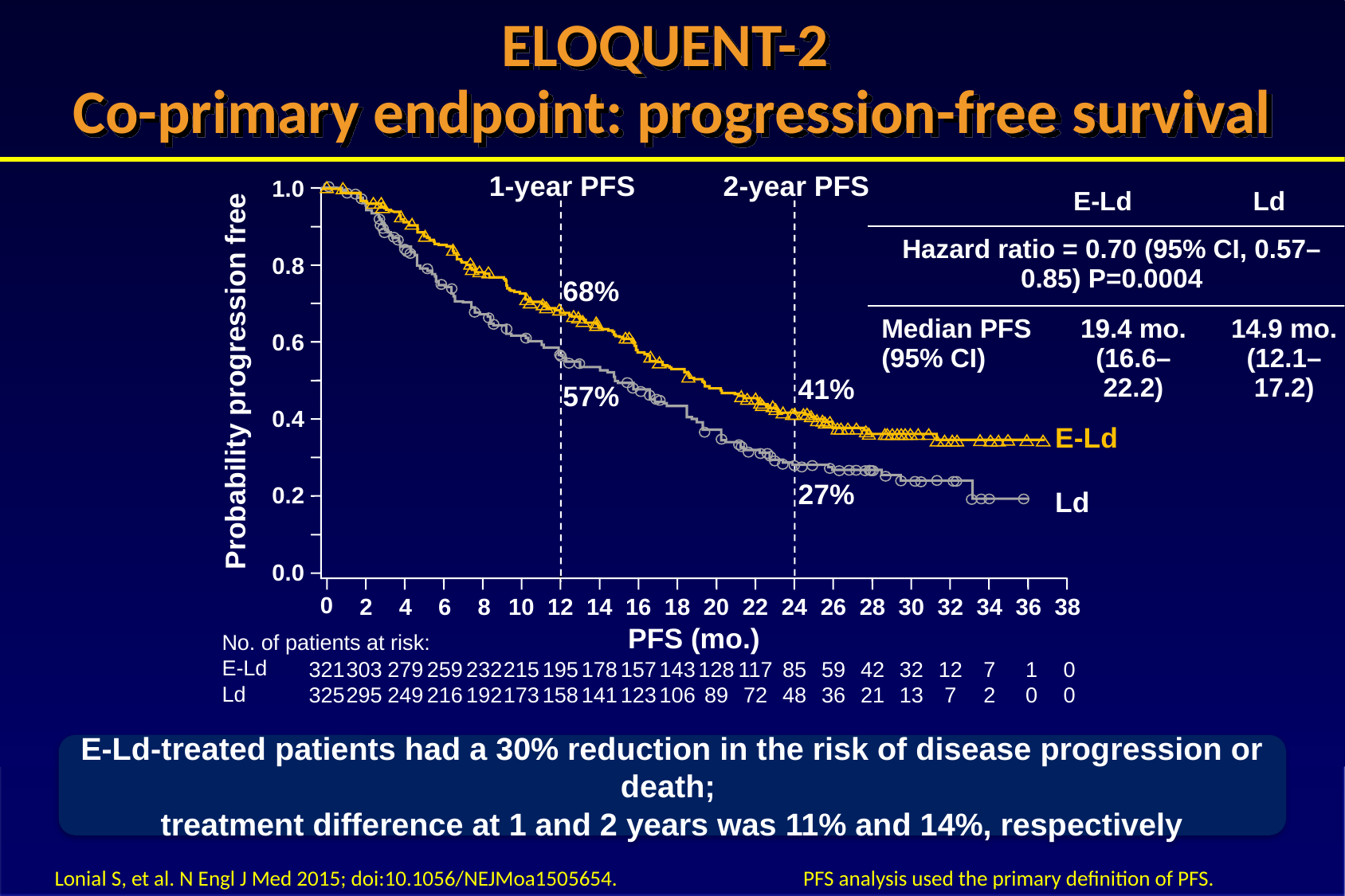

# ELOQUENT-2 Co-primary endpoint: progression-free survival
1-year PFS
2-year PFS
1.0

0.8
68%
0.6
Probability progression free
41%
57%
0.4
27%
0.2
0.0

0
2
4
6
8
10
12
14
16
18
20
22
24
26
28
30
32
34
36
38
PFS (mo.)
No. of patients at risk:
E-Ld
Ld
321
325
303
295
279
249
259
216
232
192
215
173
195
158
178
141
157
123
143
106
128
89
117
72
85
48
59
36
42
21
32
13
12
7
7
2
1
0
0
0
|  | E-Ld |  | Ld |  |
| --- | --- | --- | --- | --- |
| Hazard ratio = 0.70 (95% CI, 0.57–0.85) P=0.0004 |  |  |  |  |
| Median PFS (95% CI) |  | 19.4 mo. (16.6–22.2) |  | 14.9 mo. (12.1–17.2) |
E-Ld
Ld
E-Ld-treated patients had a 30% reduction in the risk of disease progression or death;
treatment difference at 1 and 2 years was 11% and 14%, respectively
Lonial S, et al. N Engl J Med 2015; doi:10.1056/NEJMoa1505654.
PFS analysis used the primary definition of PFS.